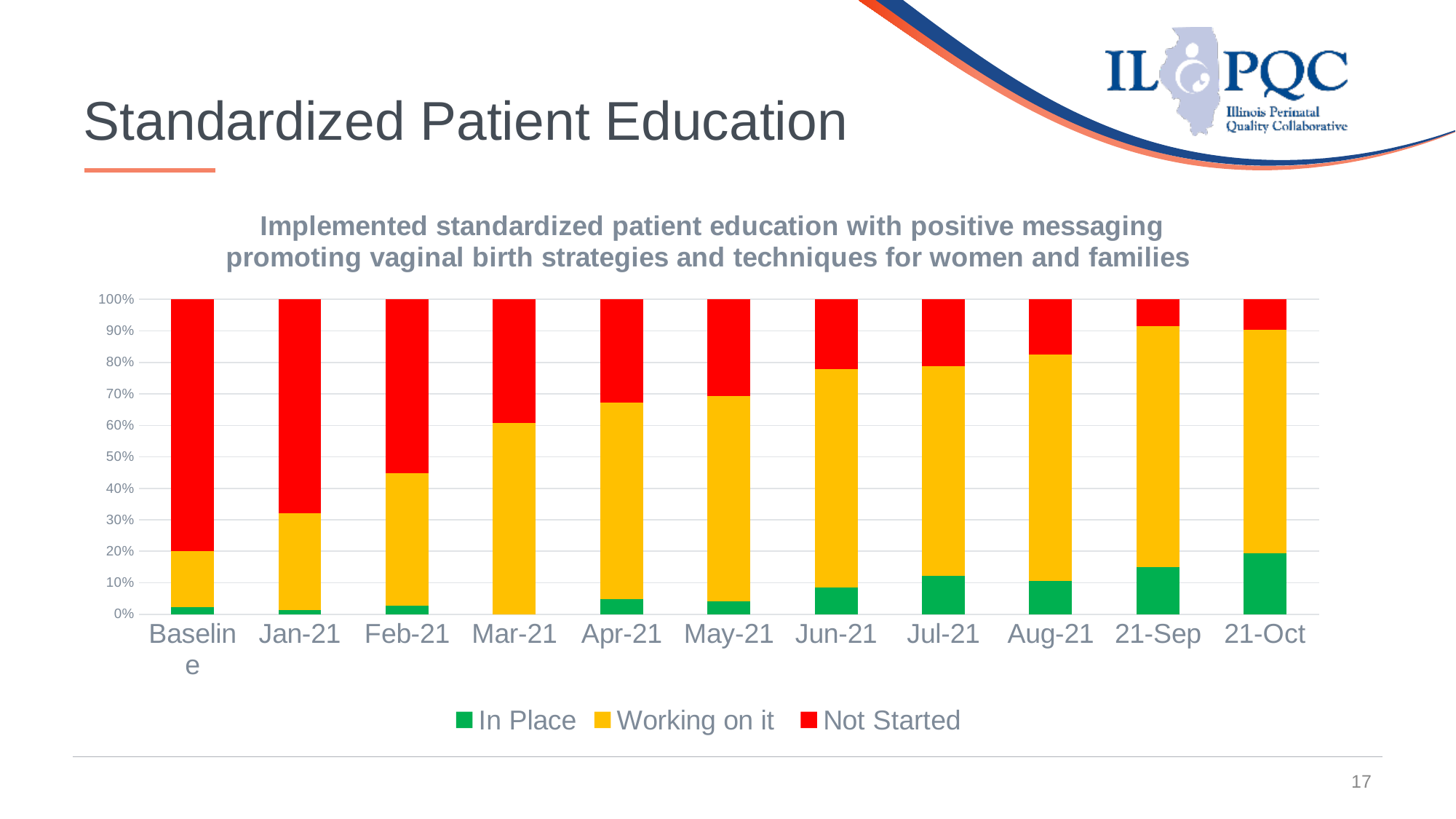

17
# Standardized Patient Education

### Chart:  Implemented standardized patient education with positive messaging promoting vaginal birth strategies and techniques for women and families

| Category | In Place | Working on it  | Not Started |
|---|---|---|---|
| Baseline | 2.21 | 18.07 | 80.72 |
| Jan-21 | 1.28 | 30.77 | 67.95 |
| Feb-21 | 2.63 | 42.11 | 55.26 |
| Mar-21 | 0.0 | 60.81 | 39.19 |
| Apr-21 | 4.91 | 62.3 | 32.79 |
| May-21 | 4.08 | 65.31 | 30.61 |
| Jun-21 | 8.47 | 69.49 | 22.03 |
| Jul-21 | 12.12 | 66.67 | 21.21 |
| Aug-21 | 10.53 | 71.93 | 17.54 |
| 21-Sep | 14.89 | 76.6 | 8.51 |
| 21-Oct | 19.35 | 70.97 | 9.68 |